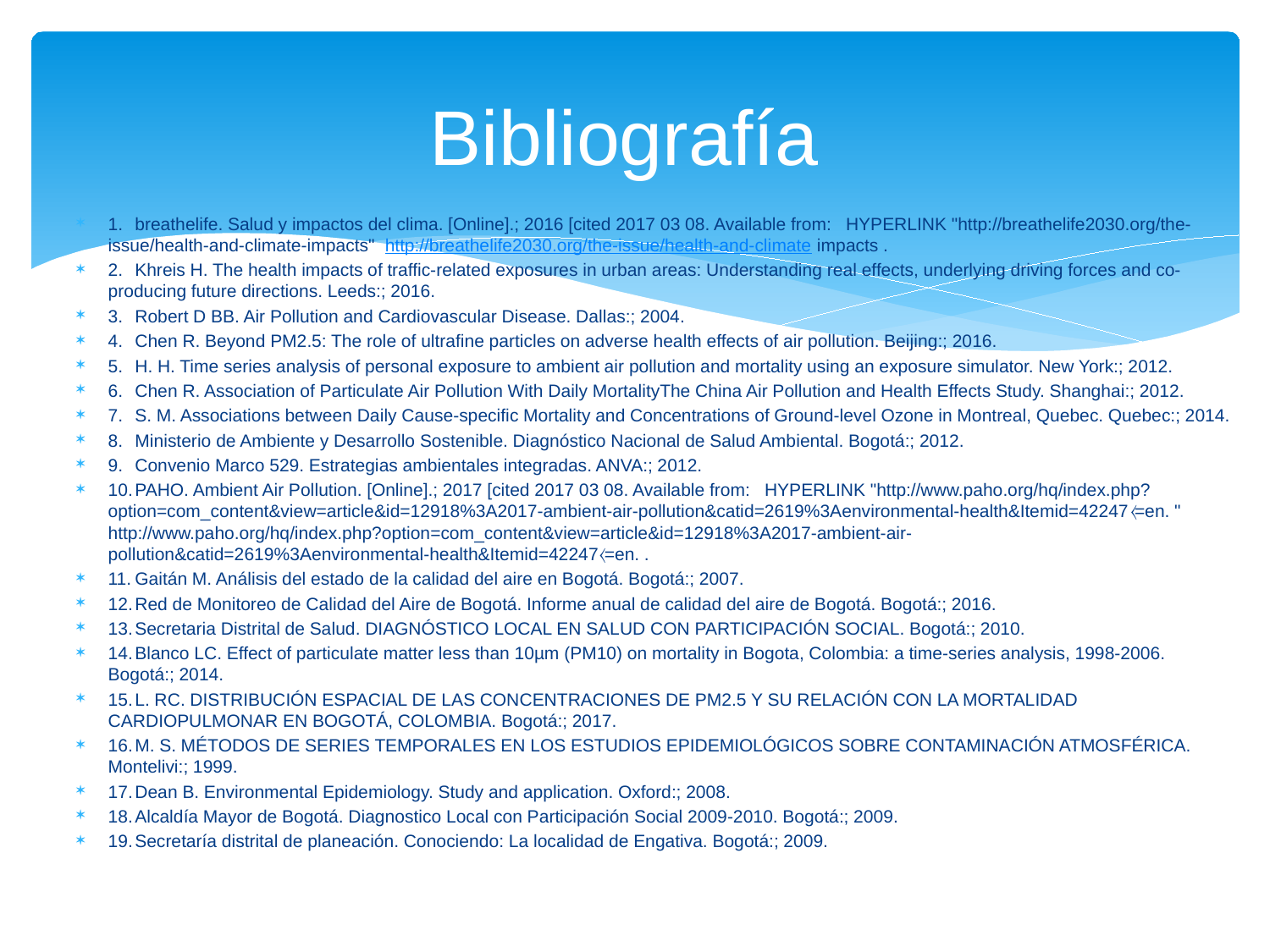

# Bibliografía
1.	breathelife. Salud y impactos del clima. [Online].; 2016 [cited 2017 03 08. Available from:   HYPERLINK "http://breathelife2030.org/the-issue/health-and-climate-impacts"  http://breathelife2030.org/the-issue/health-and-climate impacts .
2.	Khreis H. The health impacts of traffic-related exposures in urban areas: Understanding real effects, underlying driving forces and co-producing future directions. Leeds:; 2016.
3.	Robert D BB. Air Pollution and Cardiovascular Disease. Dallas:; 2004.
4.	Chen R. Beyond PM2.5: The role of ultrafine particles on adverse health effects of air pollution. Beijing:; 2016.
5.	H. H. Time series analysis of personal exposure to ambient air pollution and mortality using an exposure simulator. New York:; 2012.
6.	Chen R. Association of Particulate Air Pollution With Daily MortalityThe China Air Pollution and Health Effects Study. Shanghai:; 2012.
7.	S. M. Associations between Daily Cause-specific Mortality and Concentrations of Ground-level Ozone in Montreal, Quebec. Quebec:; 2014.
8.	Ministerio de Ambiente y Desarrollo Sostenible. Diagnóstico Nacional de Salud Ambiental. Bogotá:; 2012.
9.	Convenio Marco 529. Estrategias ambientales integradas. ANVA:; 2012.
10.	PAHO. Ambient Air Pollution. [Online].; 2017 [cited 2017 03 08. Available from:   HYPERLINK "http://www.paho.org/hq/index.php?option=com_content&view=article&id=12918%3A2017-ambient-air-pollution&catid=2619%3Aenvironmental-health&Itemid=42247〈=en. "  http://www.paho.org/hq/index.php?option=com_content&view=article&id=12918%3A2017-ambient-air-pollution&catid=2619%3Aenvironmental-health&Itemid=42247〈=en. .
11.	Gaitán M. Análisis del estado de la calidad del aire en Bogotá. Bogotá:; 2007.
12.	Red de Monitoreo de Calidad del Aire de Bogotá. Informe anual de calidad del aire de Bogotá. Bogotá:; 2016.
13.	Secretaria Distrital de Salud. DIAGNÓSTICO LOCAL EN SALUD CON PARTICIPACIÓN SOCIAL. Bogotá:; 2010.
14.	Blanco LC. Effect of particulate matter less than 10µm (PM10) on mortality in Bogota, Colombia: a time-series analysis, 1998-2006. Bogotá:; 2014.
15.	L. RC. DISTRIBUCIÓN ESPACIAL DE LAS CONCENTRACIONES DE PM2.5 Y SU RELACIÓN CON LA MORTALIDAD CARDIOPULMONAR EN BOGOTÁ, COLOMBIA. Bogotá:; 2017.
16.	M. S. MÉTODOS DE SERIES TEMPORALES EN LOS ESTUDIOS EPIDEMIOLÓGICOS SOBRE CONTAMINACIÓN ATMOSFÉRICA. Montelivi:; 1999.
17.	Dean B. Environmental Epidemiology. Study and application. Oxford:; 2008.
18.	Alcaldía Mayor de Bogotá. Diagnostico Local con Participación Social 2009-2010. Bogotá:; 2009.
19.	Secretaría distrital de planeación. Conociendo: La localidad de Engativa. Bogotá:; 2009.